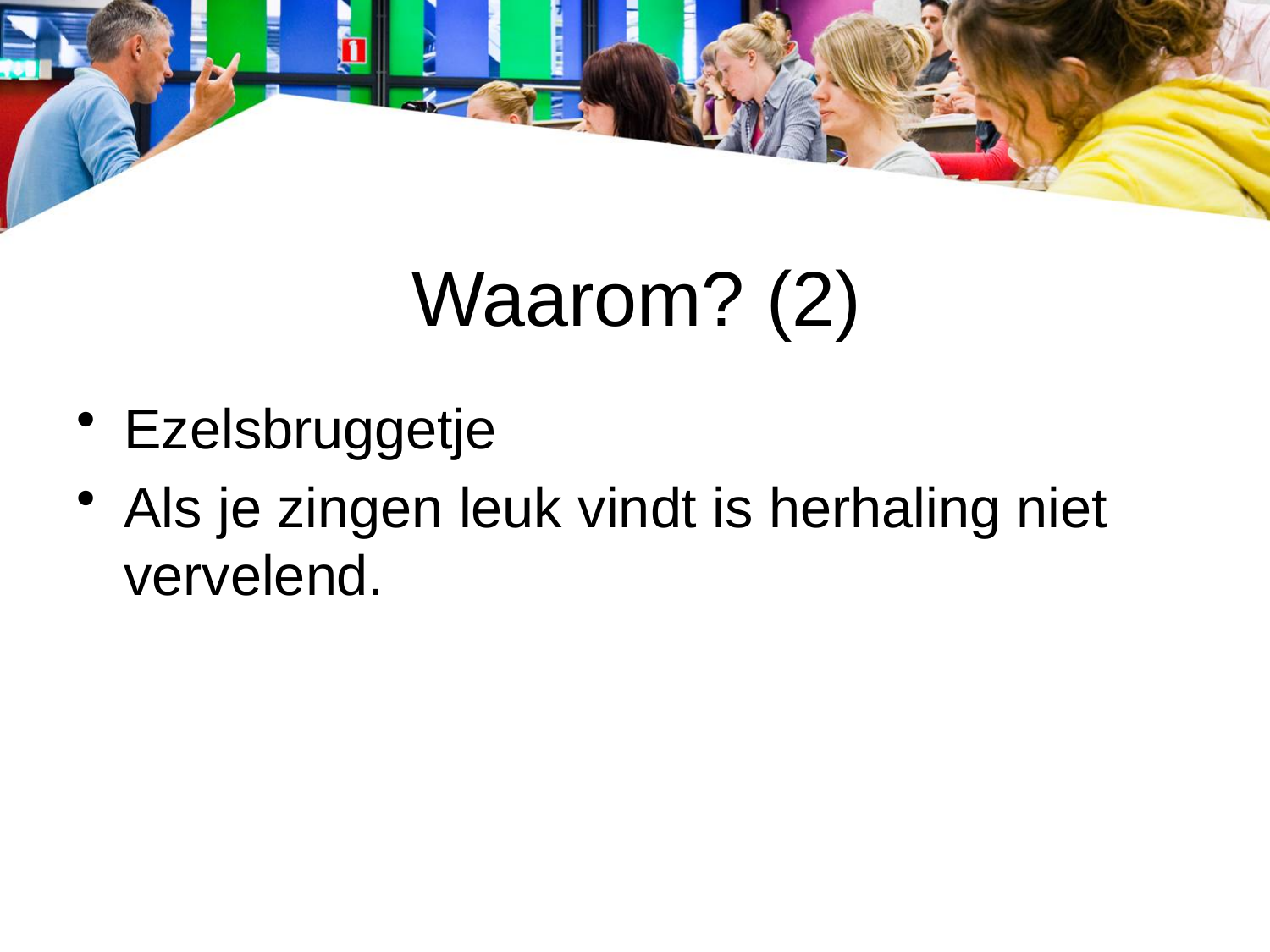

# Waarom? (2)
Ezelsbruggetje
Als je zingen leuk vindt is herhaling niet vervelend.